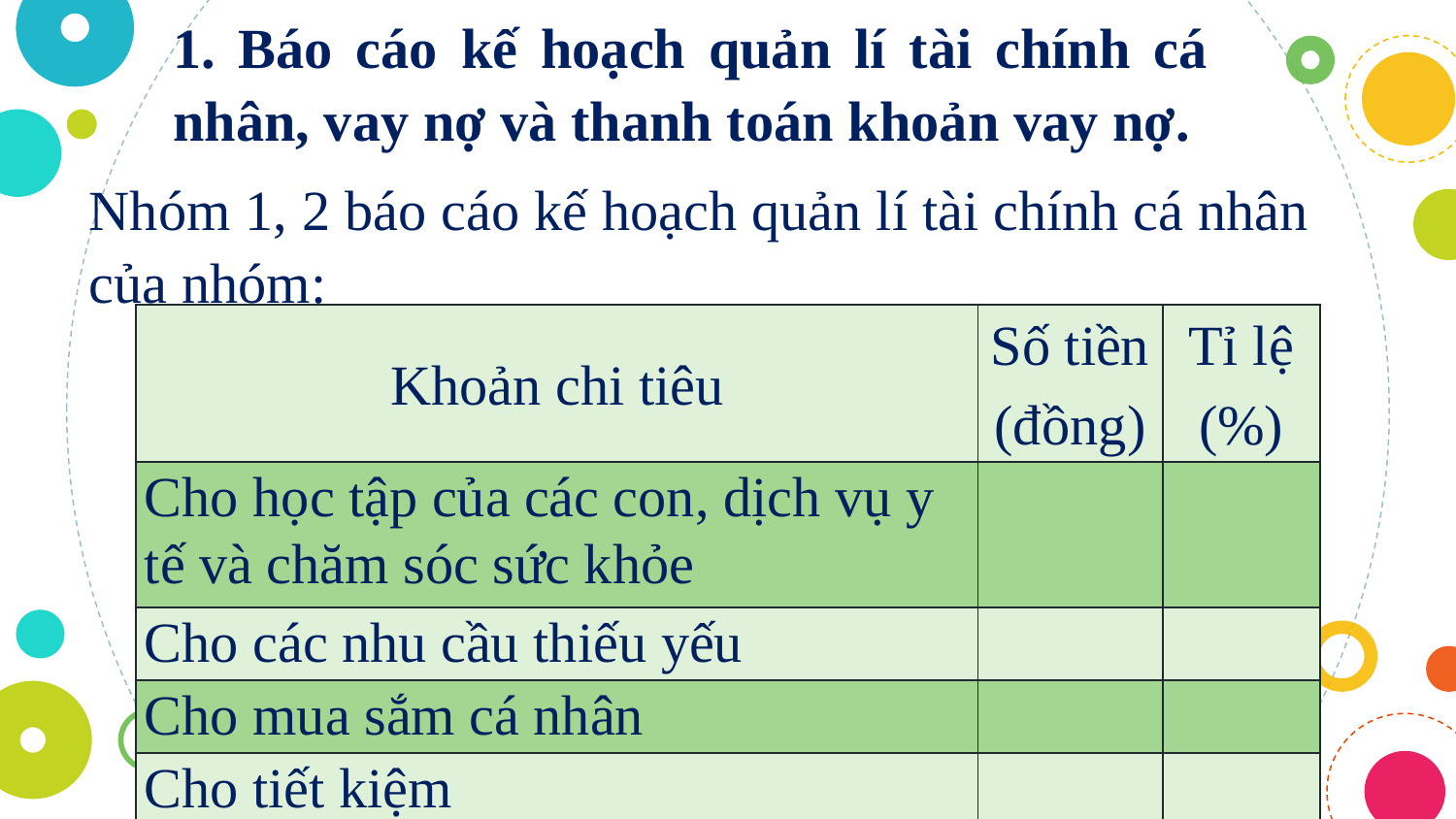

1. Báo cáo kế hoạch quản lí tài chính cá nhân, vay nợ và thanh toán khoản vay nợ.
Nhóm 1, 2 báo cáo kế hoạch quản lí tài chính cá nhân của nhóm:
| Khoản chi tiêu | Số tiền (đồng) | Tỉ lệ (%) |
| --- | --- | --- |
| Cho học tập của các con, dịch vụ y tế và chăm sóc sức khỏe |  |  |
| Cho các nhu cầu thiếu yếu |  |  |
| Cho mua sắm cá nhân |  |  |
| Cho tiết kiệm |  |  |
6